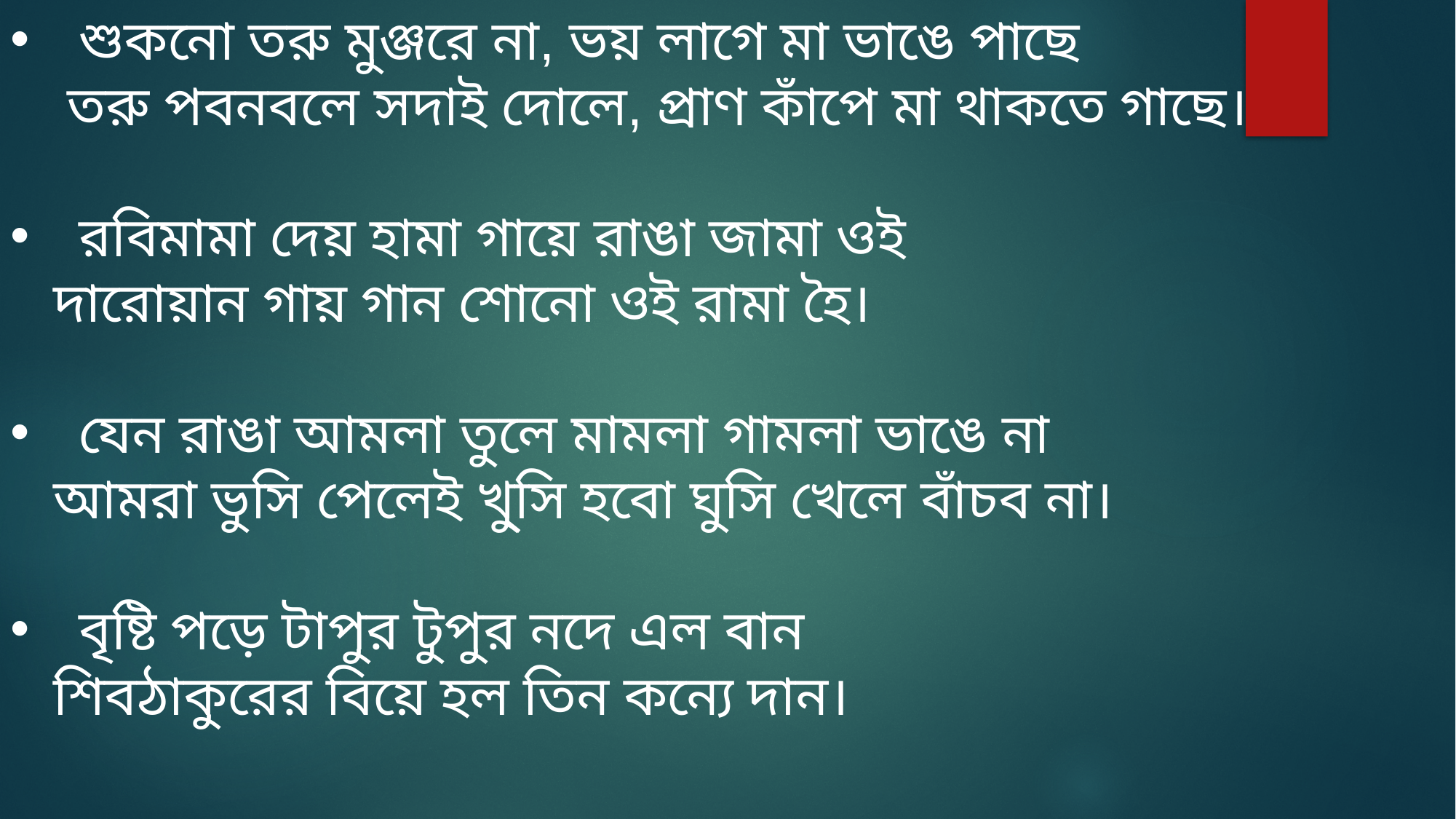

শুকনো তরু মুঞ্জরে না, ভয় লাগে মা ভাঙে পাছে
    তরু পবনবলে সদাই দোলে, প্রাণ কাঁপে মা থাকতে গাছে।

রবিমামা দেয় হামা গায়ে রাঙা জামা ওই
   দারোয়ান গায় গান শোনো ওই রামা হৈ।

যেন রাঙা আমলা তুলে মামলা গামলা ভাঙে না
   আমরা ভুসি পেলেই খু্সি হবো ঘুসি খেলে বাঁচব না।

বৃষ্টি পড়ে টাপুর টুপুর নদে এল বান
   শিবঠাকুরের বিয়ে হল তিন কন্যে দান।